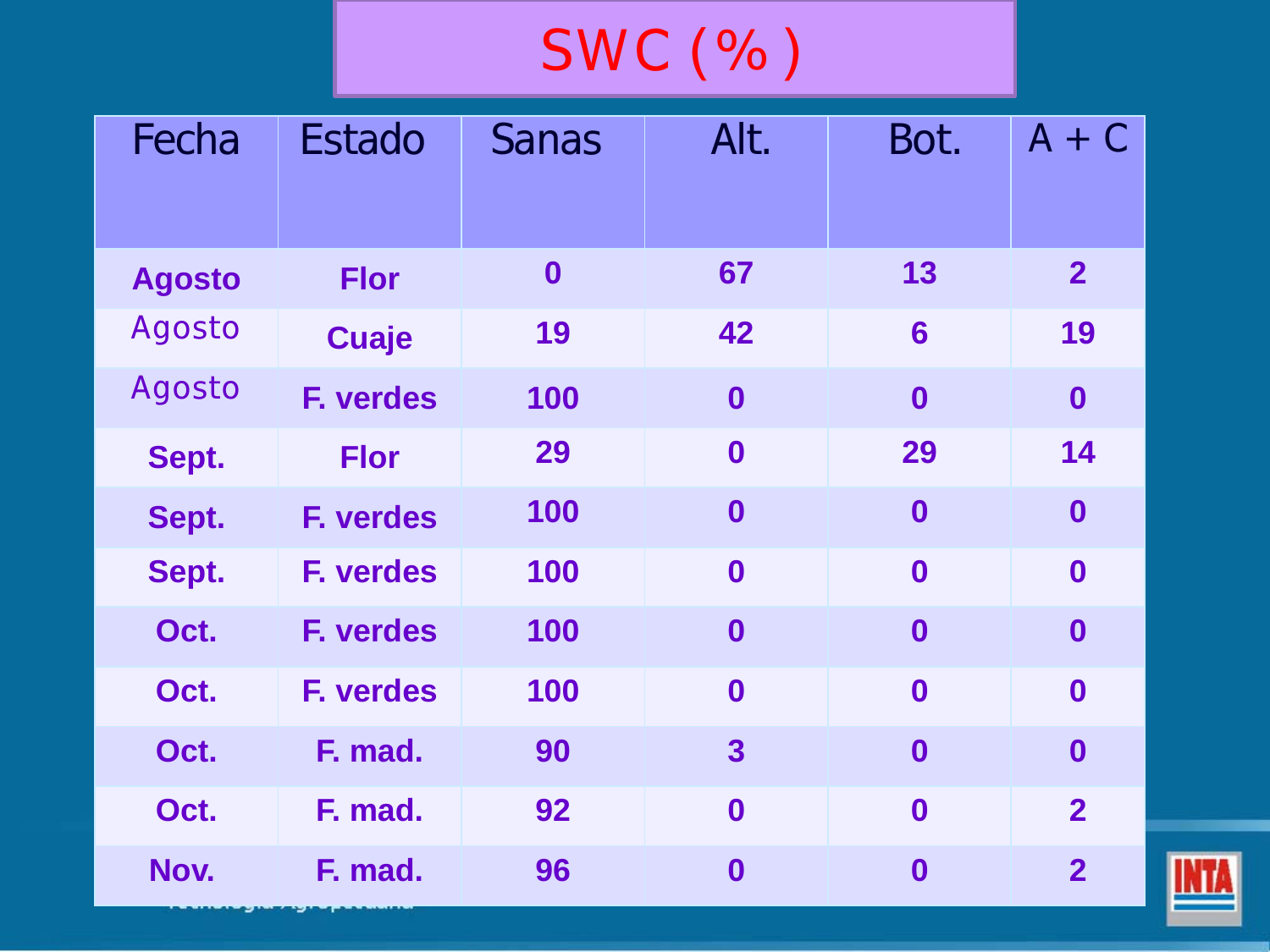

SWC (%)
| Fecha | Estado | Sanas | Alt. | Bot. | A + C |
| --- | --- | --- | --- | --- | --- |
| Agosto | Flor | 0 | 67 | 13 | 2 |
| Agosto | Cuaje | 19 | 42 | 6 | 19 |
| Agosto | F. verdes | 100 | 0 | 0 | 0 |
| Sept. | Flor | 29 | 0 | 29 | 14 |
| Sept. | F. verdes | 100 | 0 | 0 | 0 |
| Sept. | F. verdes | 100 | 0 | 0 | 0 |
| Oct. | F. verdes | 100 | 0 | 0 | 0 |
| Oct. | F. verdes | 100 | 0 | 0 | 0 |
| Oct. | F. mad. | 90 | 3 | 0 | 0 |
| Oct. | F. mad. | 92 | 0 | 0 | 2 |
| Nov. | F. mad. | 96 | 0 | 0 | 2 |